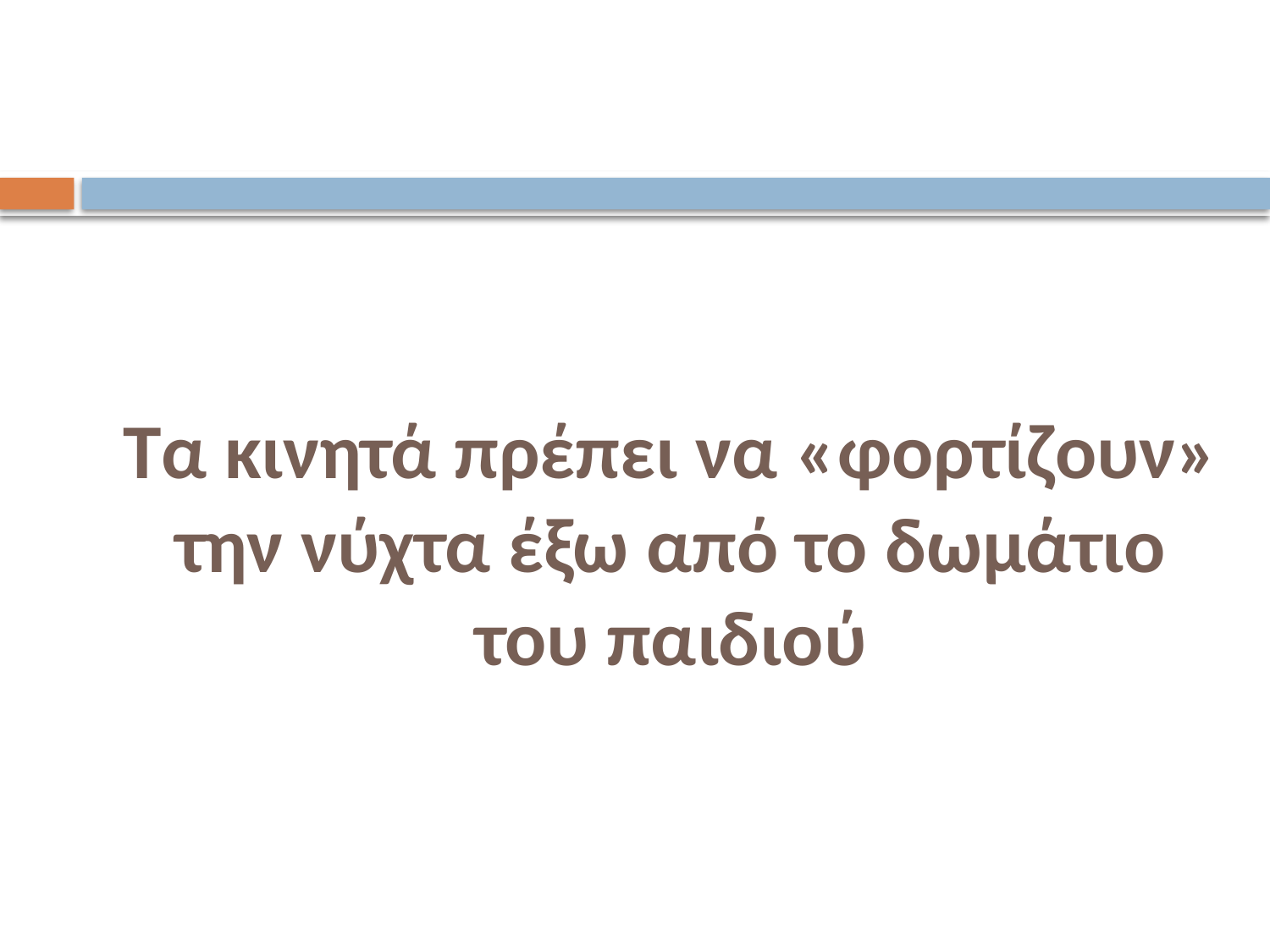

# Τα κινητά πρέπει να «φορτίζουν» την νύχτα έξω από το δωμάτιο του παιδιού